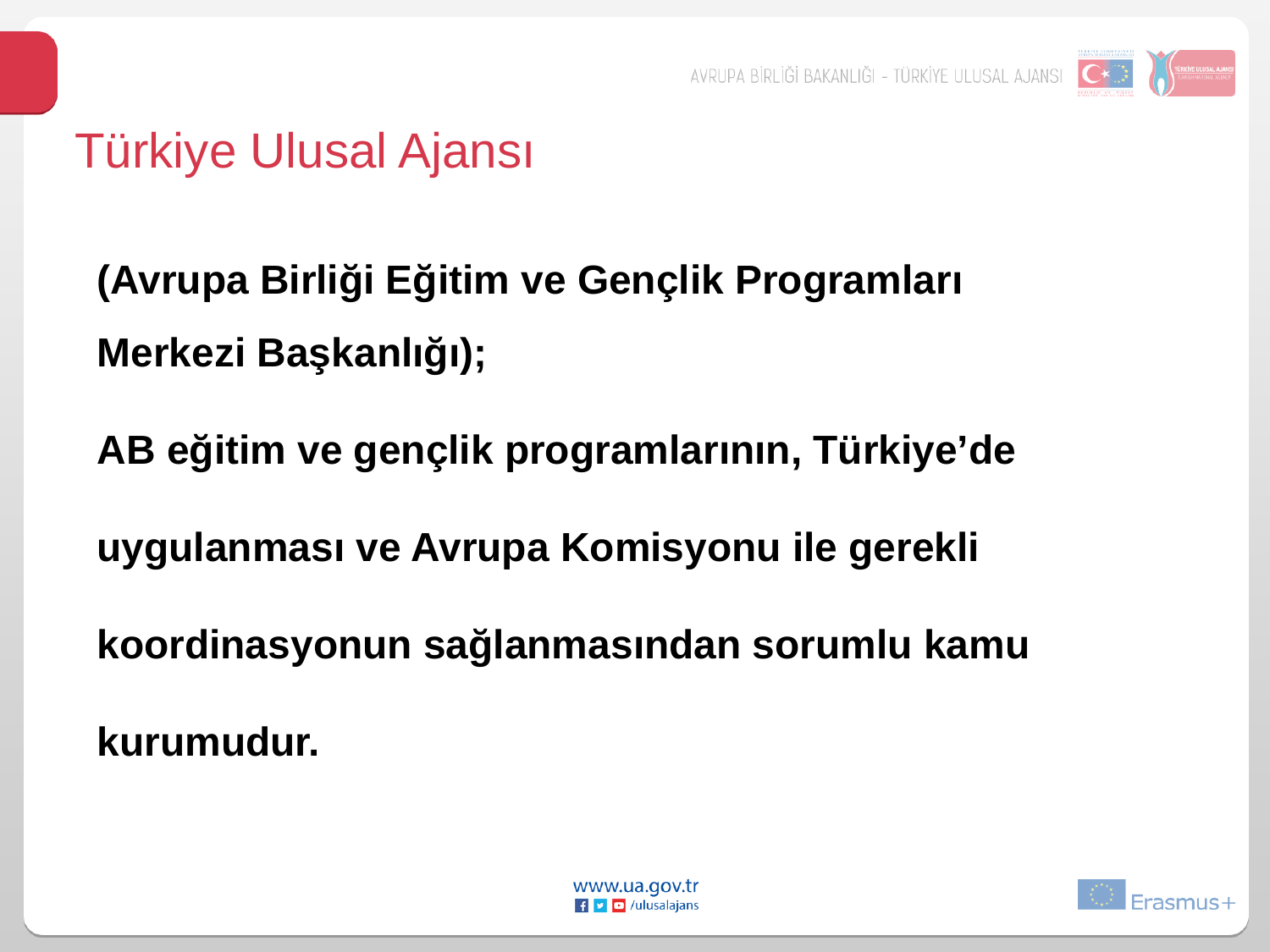

Türkiye Ulusal Ajansı
(Avrupa Birliği Eğitim ve Gençlik Programları Merkezi Başkanlığı);
AB eğitim ve gençlik programlarının, Türkiye’de uygulanması ve Avrupa Komisyonu ile gerekli koordinasyonun sağlanmasından sorumlu kamu kurumudur.